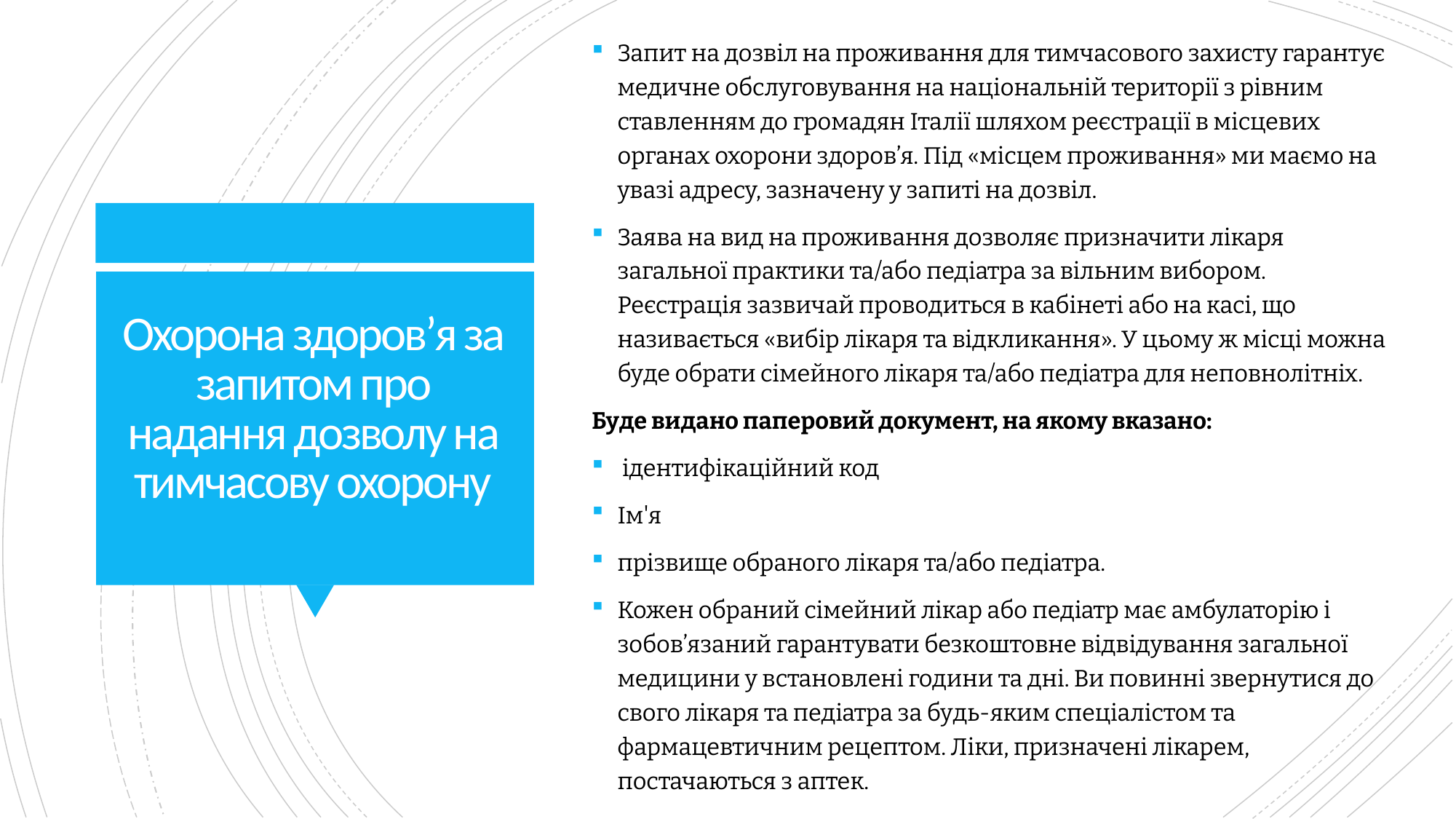

Запит на дозвіл на проживання для тимчасового захисту гарантує медичне обслуговування на національній території з рівним ставленням до громадян Італії шляхом реєстрації в місцевих органах охорони здоров’я. Під «місцем проживання» ми маємо на увазі адресу, зазначену у запиті на дозвіл.
Заява на вид на проживання дозволяє призначити лікаря загальної практики та/або педіатра за вільним вибором. Реєстрація зазвичай проводиться в кабінеті або на касі, що називається «вибір лікаря та відкликання». У цьому ж місці можна буде обрати сімейного лікаря та/або педіатра для неповнолітніх.
Буде видано паперовий документ, на якому вказано:
 ідентифікаційний код
Ім'я
прізвище обраного лікаря та/або педіатра.
Кожен обраний сімейний лікар або педіатр має амбулаторію і зобов’язаний гарантувати безкоштовне відвідування загальної медицини у встановлені години та дні. Ви повинні звернутися до свого лікаря та педіатра за будь-яким спеціалістом та фармацевтичним рецептом. Ліки, призначені лікарем, постачаються з аптек.

# Охорона здоров’я за запитом про надання дозволу на тимчасову охорону